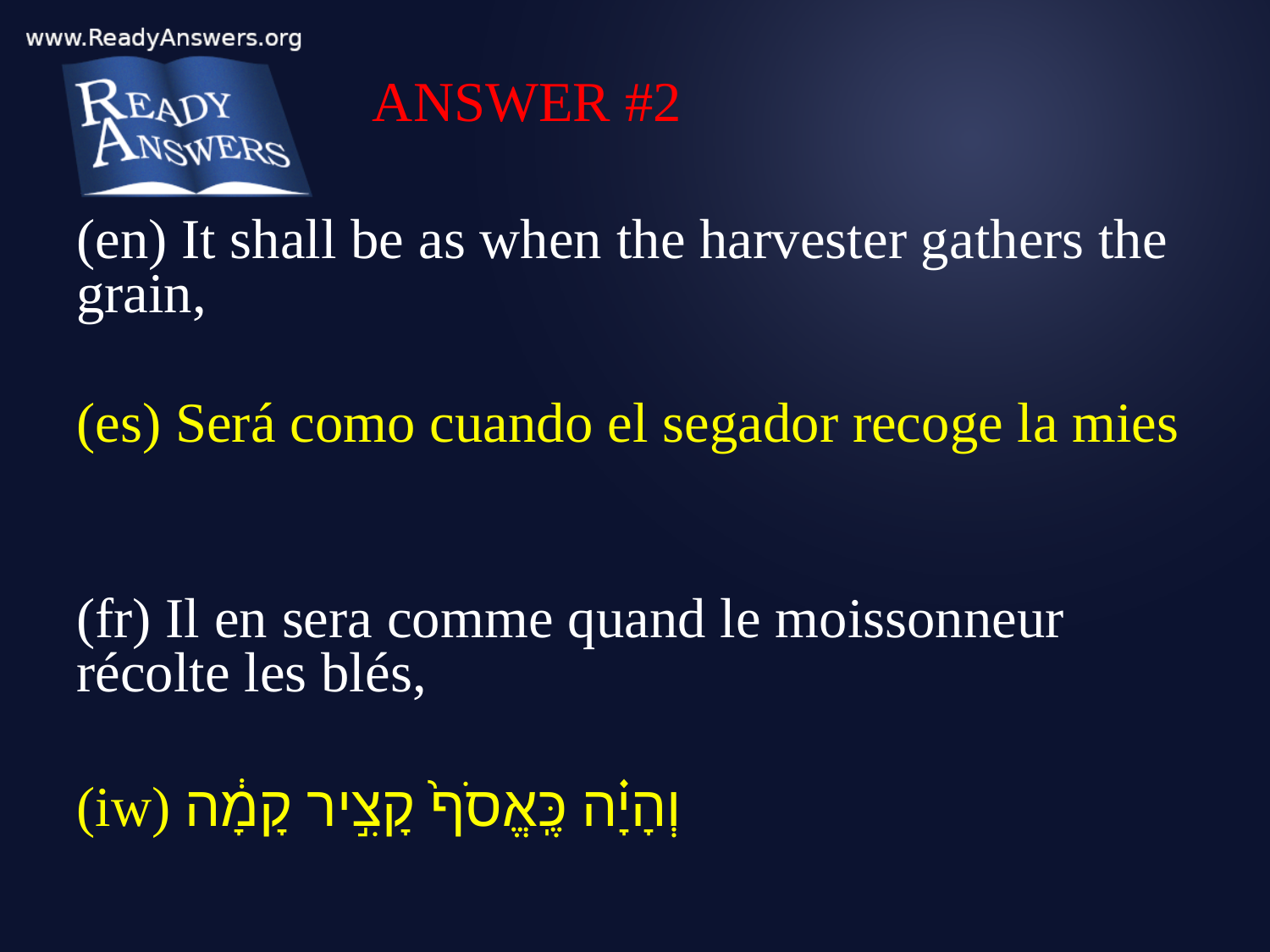

ANSWER #2
(en) It shall be as when the harvester gathers the grain,
(es) Será como cuando el segador recoge la mies
(fr) Il en sera comme quand le moissonneur récolte les blés,
(iw) וְהָיָ֗ה כֶּֽאֱסֹף֙ קָצִ֣יר קָמָ֔ה